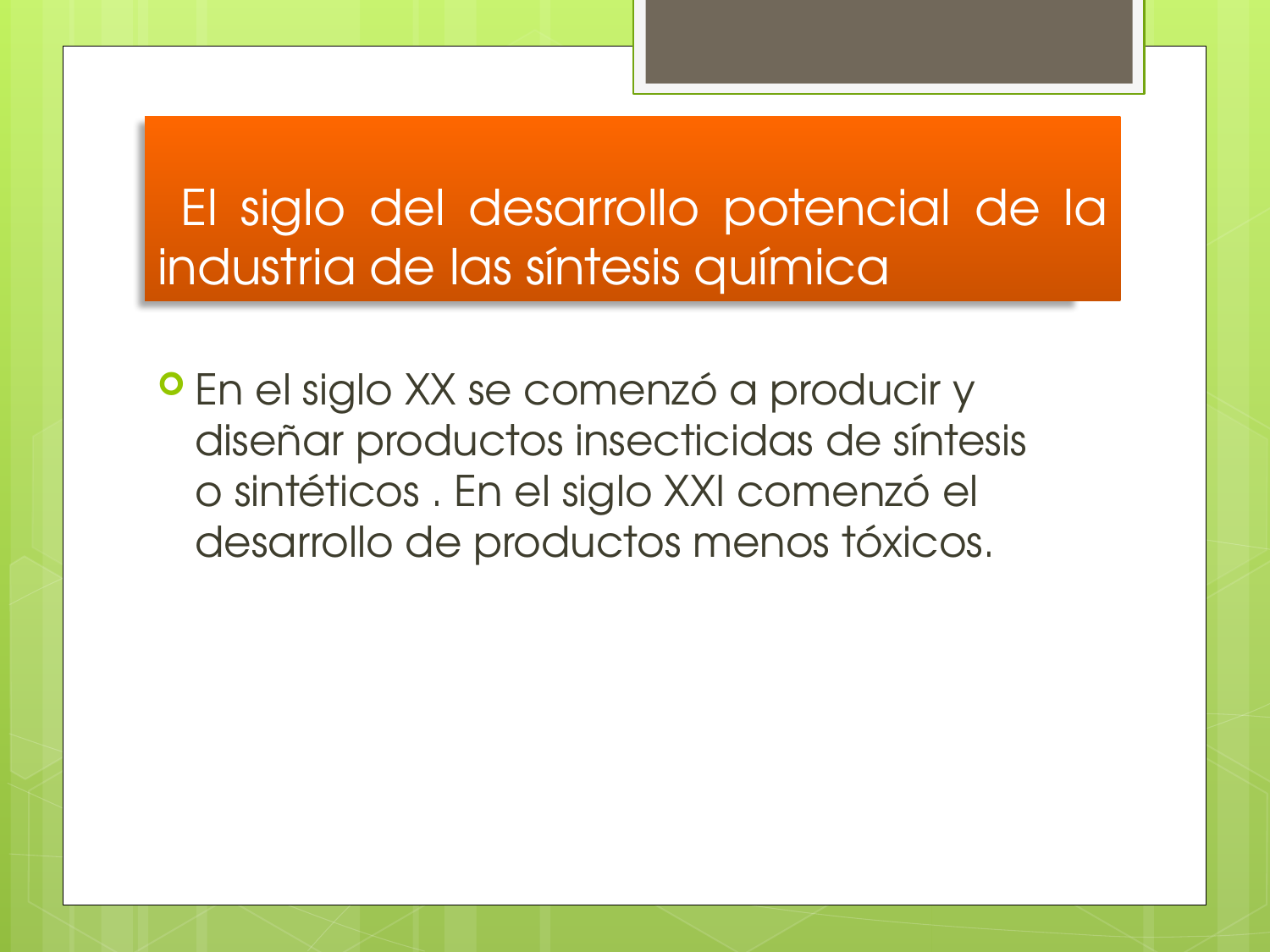

# El siglo del desarrollo potencial de la industria de las síntesis química
En el siglo XX se comenzó a producir y diseñar productos insecticidas de síntesis o sintéticos . En el siglo XXI comenzó el desarrollo de productos menos tóxicos.